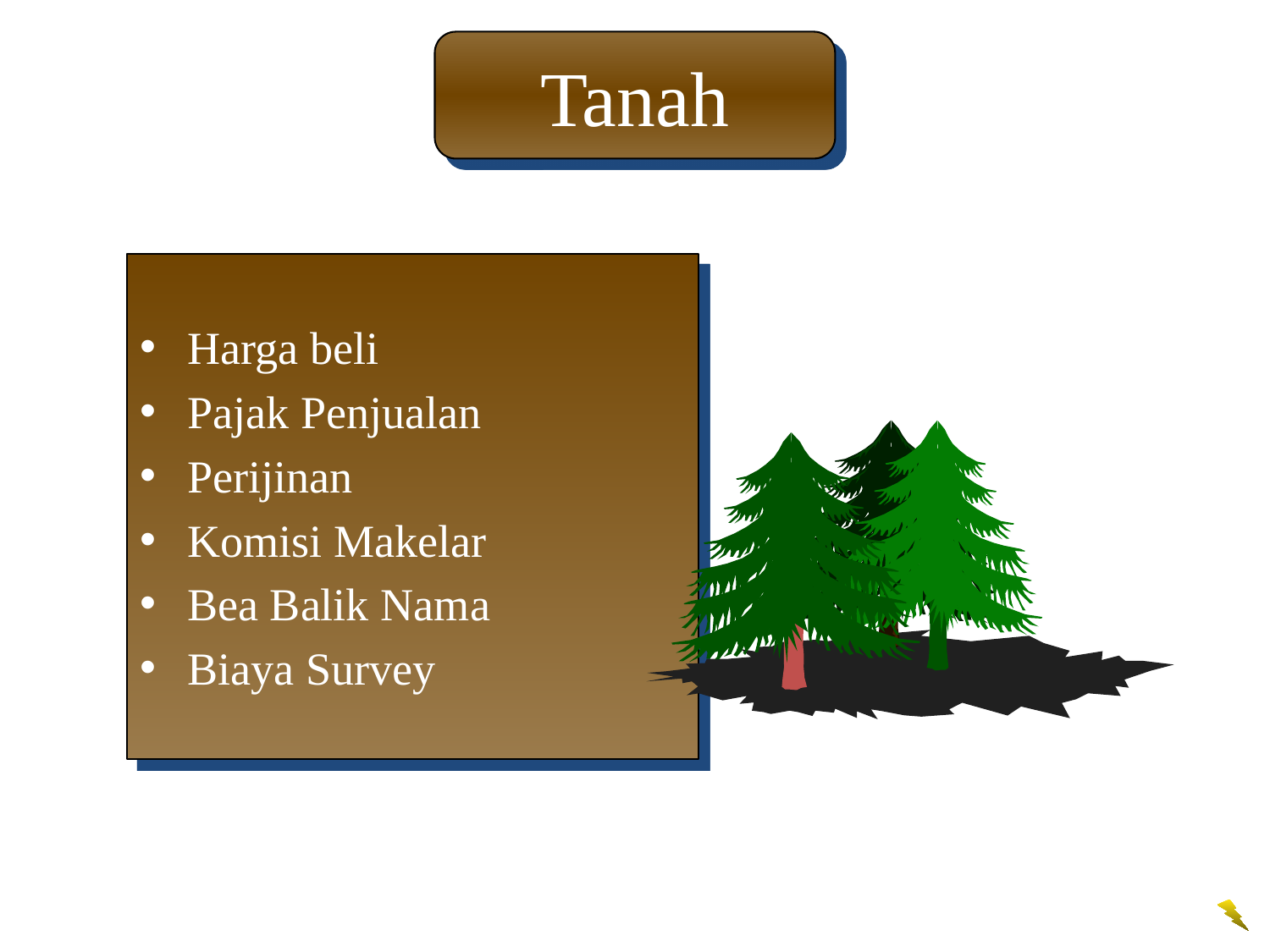

Tanah
Harga beli
Pajak Penjualan
Perijinan
Komisi Makelar
Bea Balik Nama
Biaya Survey